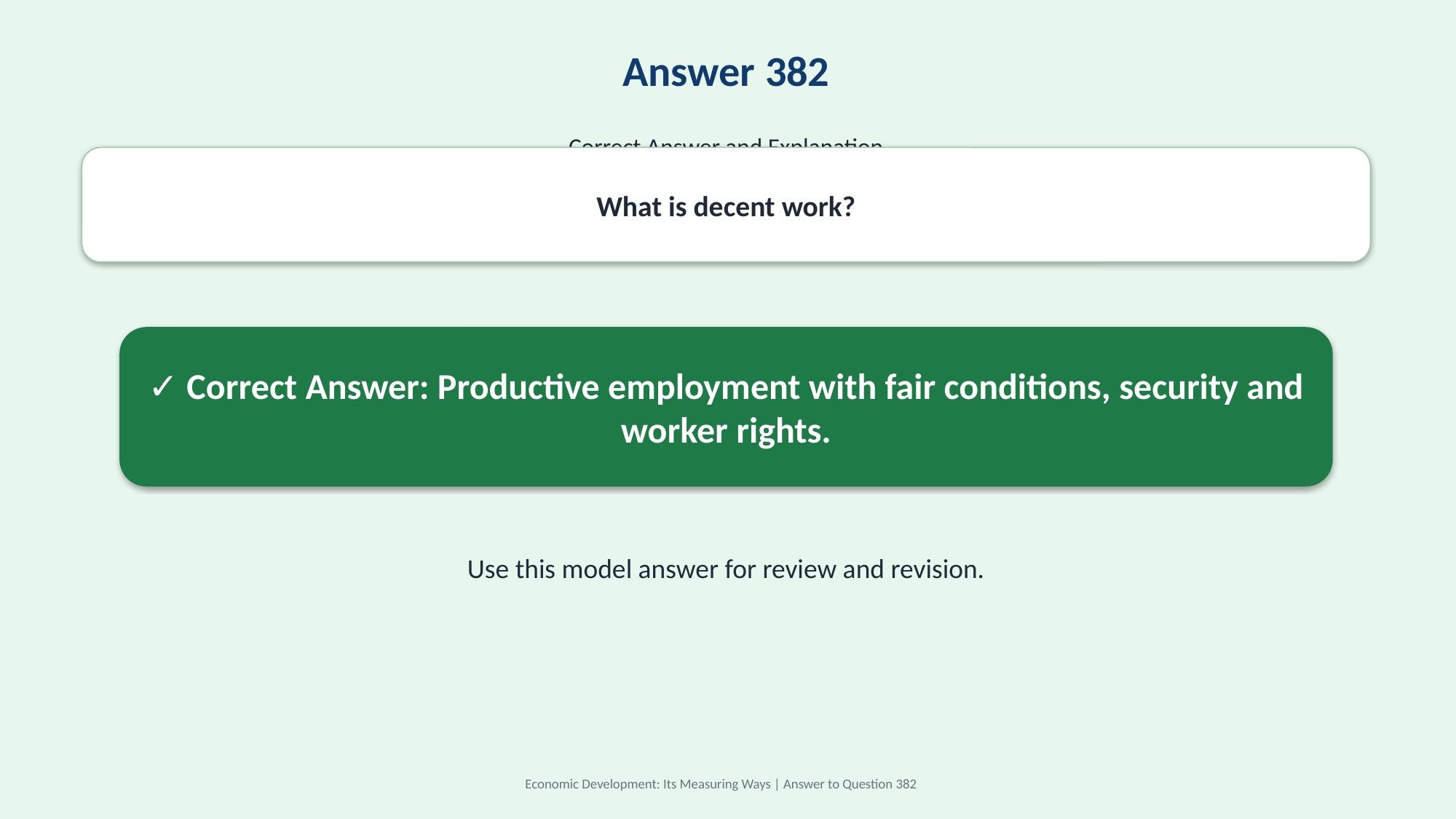

Answer 382
Correct Answer and Explanation
What is decent work?
✓ Correct Answer: Productive employment with fair conditions, security and worker rights.
Use this model answer for review and revision.
Economic Development: Its Measuring Ways | Answer to Question 382